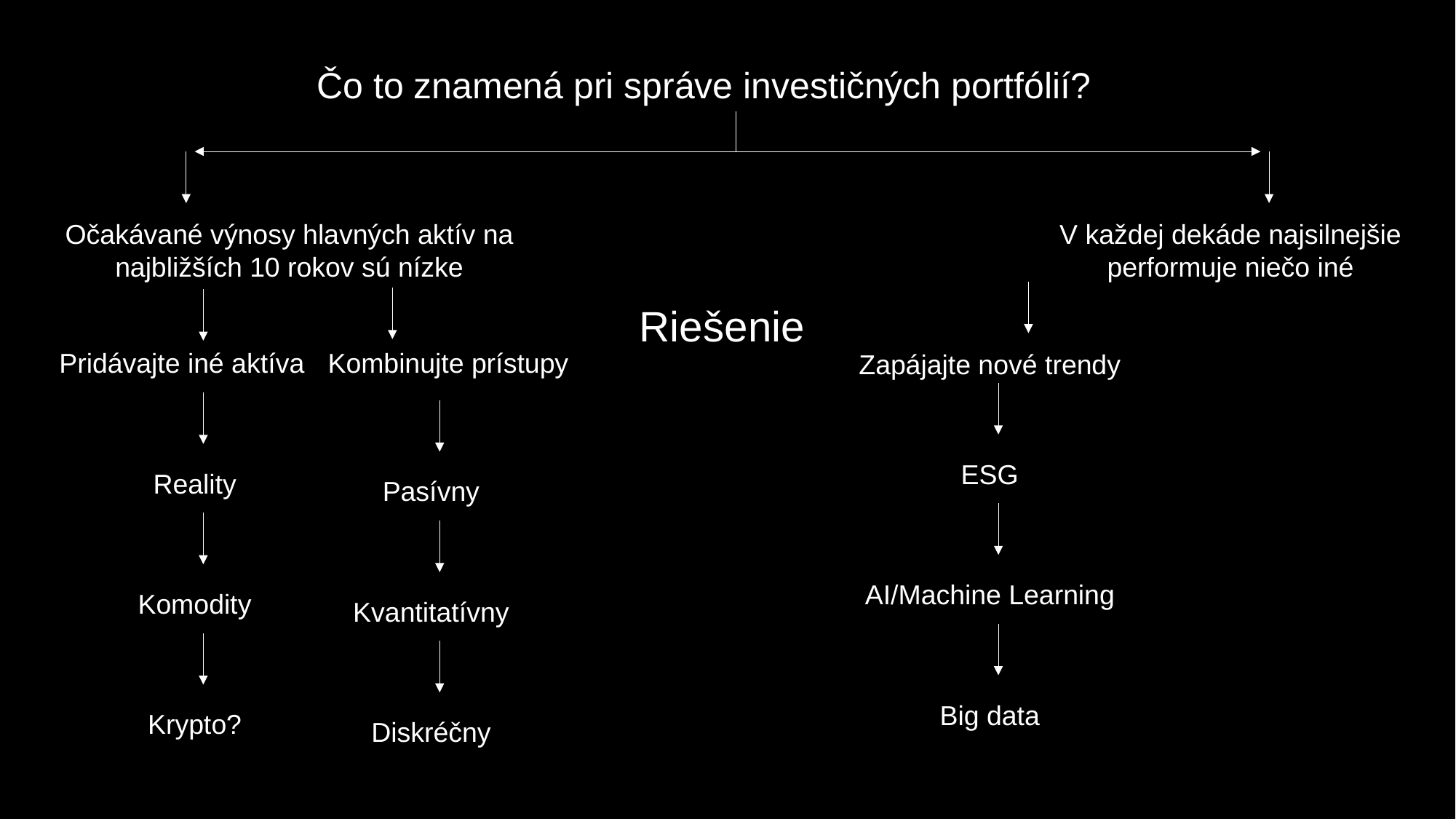

Čo to znamená pri správe investičných portfólií?
V každej dekáde najsilnejšie performuje niečo iné
Očakávané výnosy hlavných aktív na najbližších 10 rokov sú nízke
Riešenie
Kombinujte prístupy
Pridávajte iné aktíva
Zapájajte nové trendy
ESG
Reality
Pasívny
AI/Machine Learning
Komodity
Kvantitatívny
Big data
Krypto?
Diskréčny